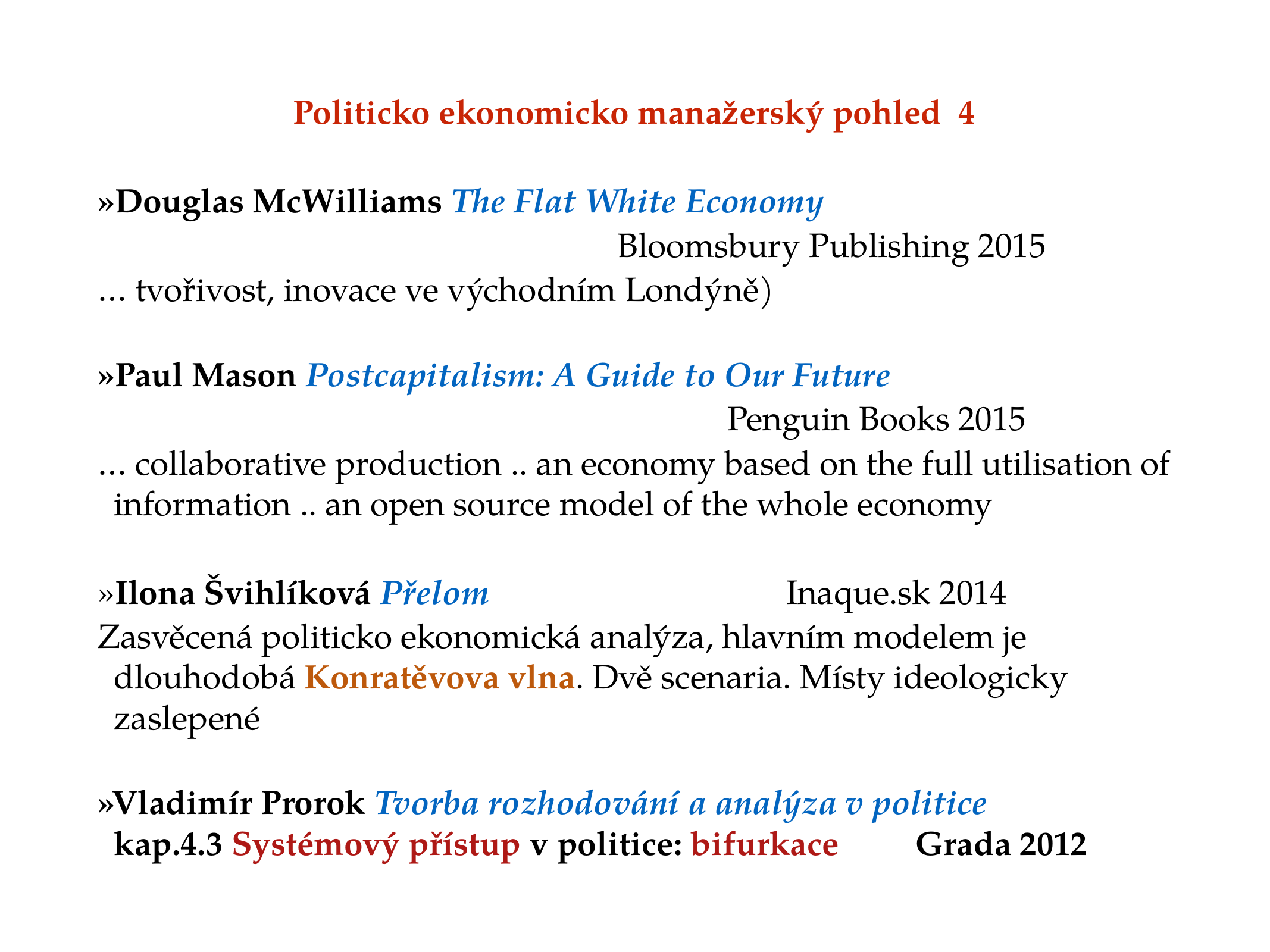

# Politicko ekonomicko manažerský pohled  4

»Douglas McWilliams The Flat White Economy
         Bloomsbury Publishing 2015
… tvořivost, inovace ve východním Londýně)
»Paul Mason Postcapitalism: A Guide to Our Future
                      Penguin Books 2015
… collaborative production .. an economy based on the full utilisation of information .. an open source model of the whole economy

»Ilona Švihlíková Přelom                                   Inaque.sk 2014
Zasvěcená politicko ekonomická analýza, hlavním modelem je dlouhodobá Konratěvova vlna. Dvě scenaria. Místy ideologicky zaslepené
»Vladimír Prorok Tvorba rozhodování a analýza v politice
kap.4.3 Systémový přístup v politice: bifurkace         Grada 2012